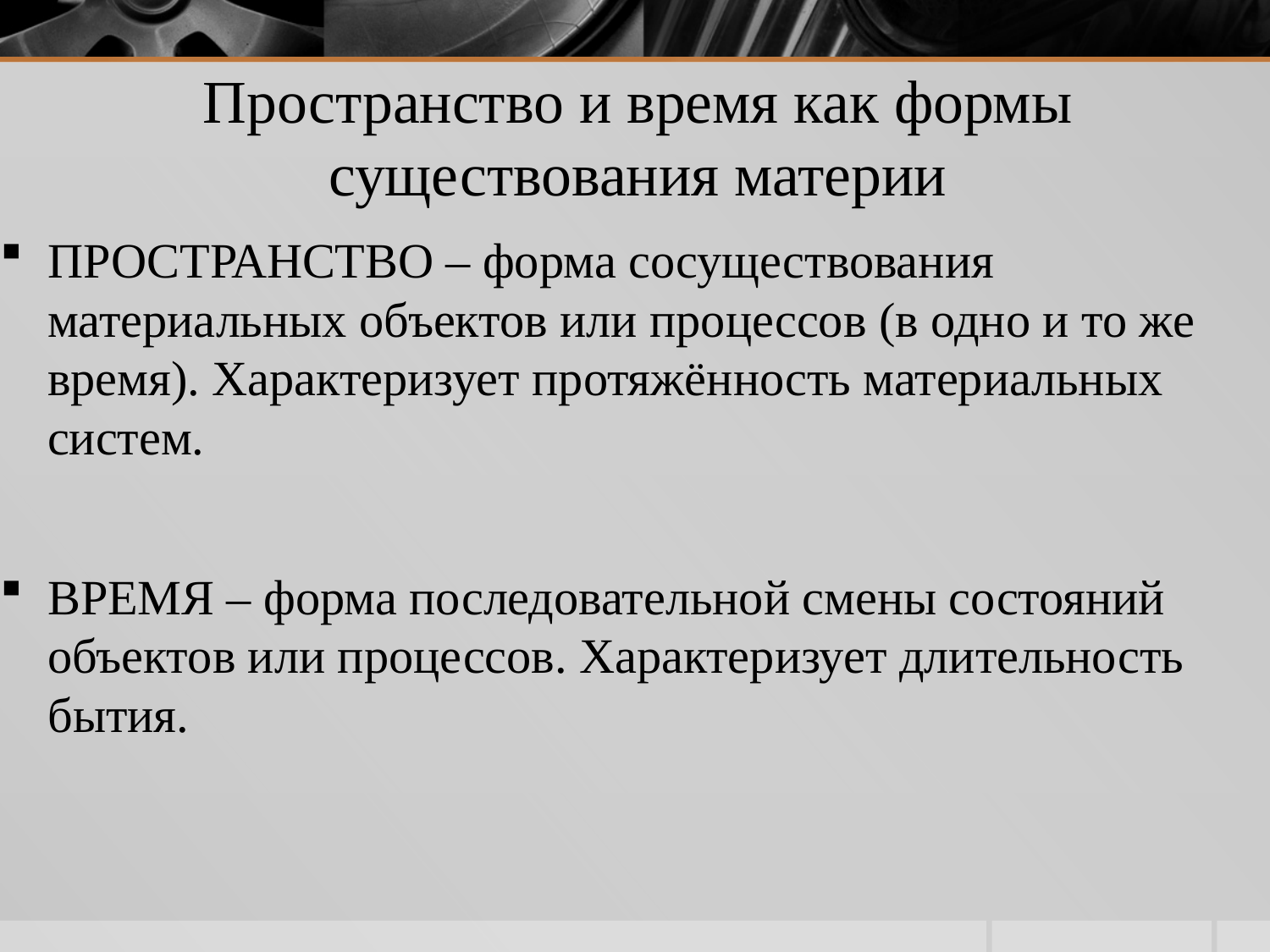

# Пространство и время как формы существования материи
ПРОСТРАНСТВО – форма сосуществования материальных объектов или процессов (в одно и то же время). Характеризует протяжённость материальных систем.

ВРЕМЯ – форма последовательной смены состояний объектов или процессов. Характеризует длительность бытия.